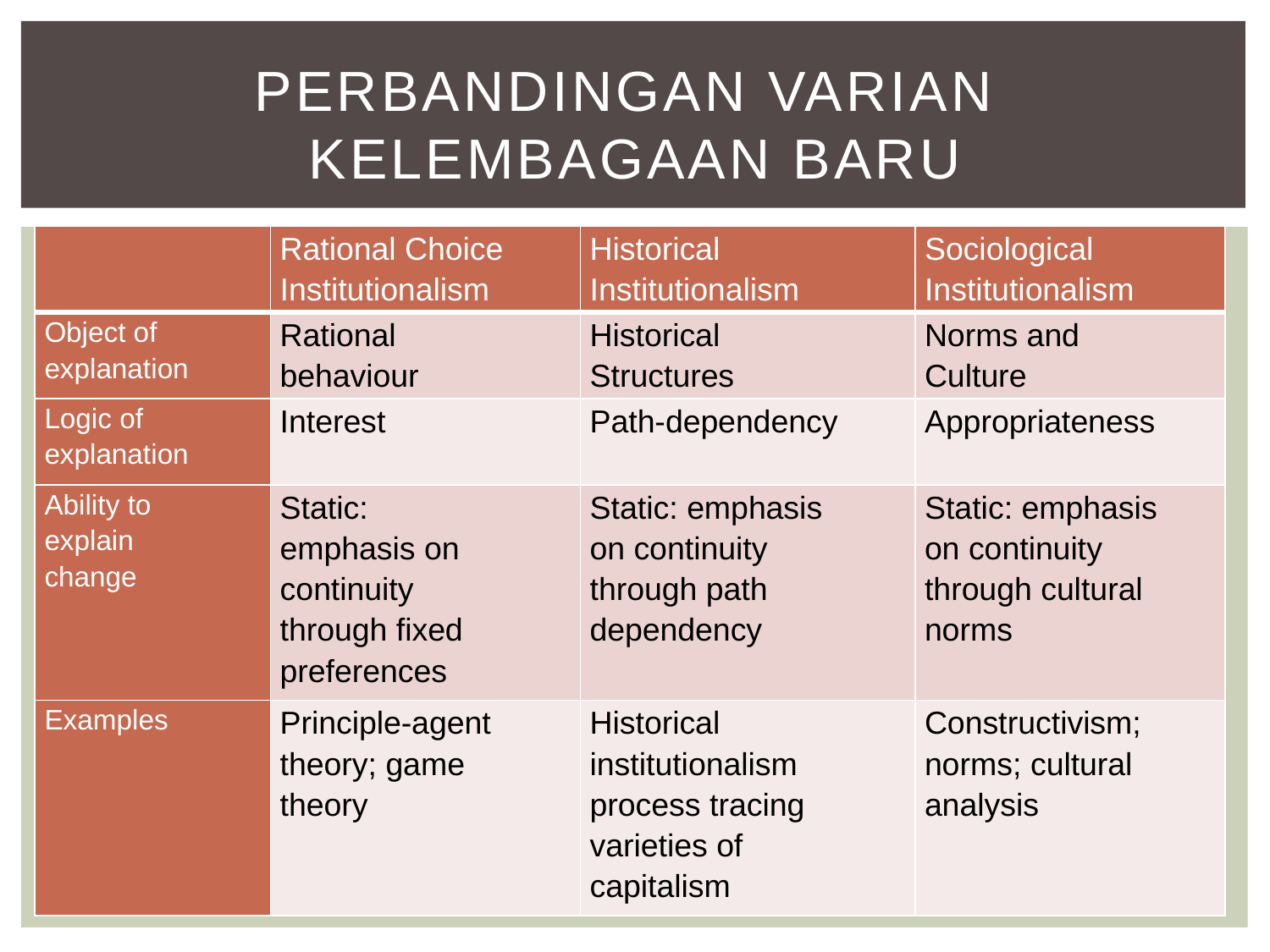

# PERBANDINGAN VARIAN Kelembagaan baru
|  | Rational Choice Institutionalism | Historical Institutionalism | Sociological Institutionalism |
| --- | --- | --- | --- |
| Object of explanation | Rational behaviour | Historical Structures | Norms and Culture |
| Logic of explanation | Interest | Path-dependency | Appropriateness |
| Ability to explain change | Static: emphasis on continuity through fixed preferences | Static: emphasis on continuity through path dependency | Static: emphasis on continuity through cultural norms |
| Examples | Principle-agent theory; game theory | Historical institutionalism process tracing varieties of capitalism | Constructivism; norms; cultural analysis |